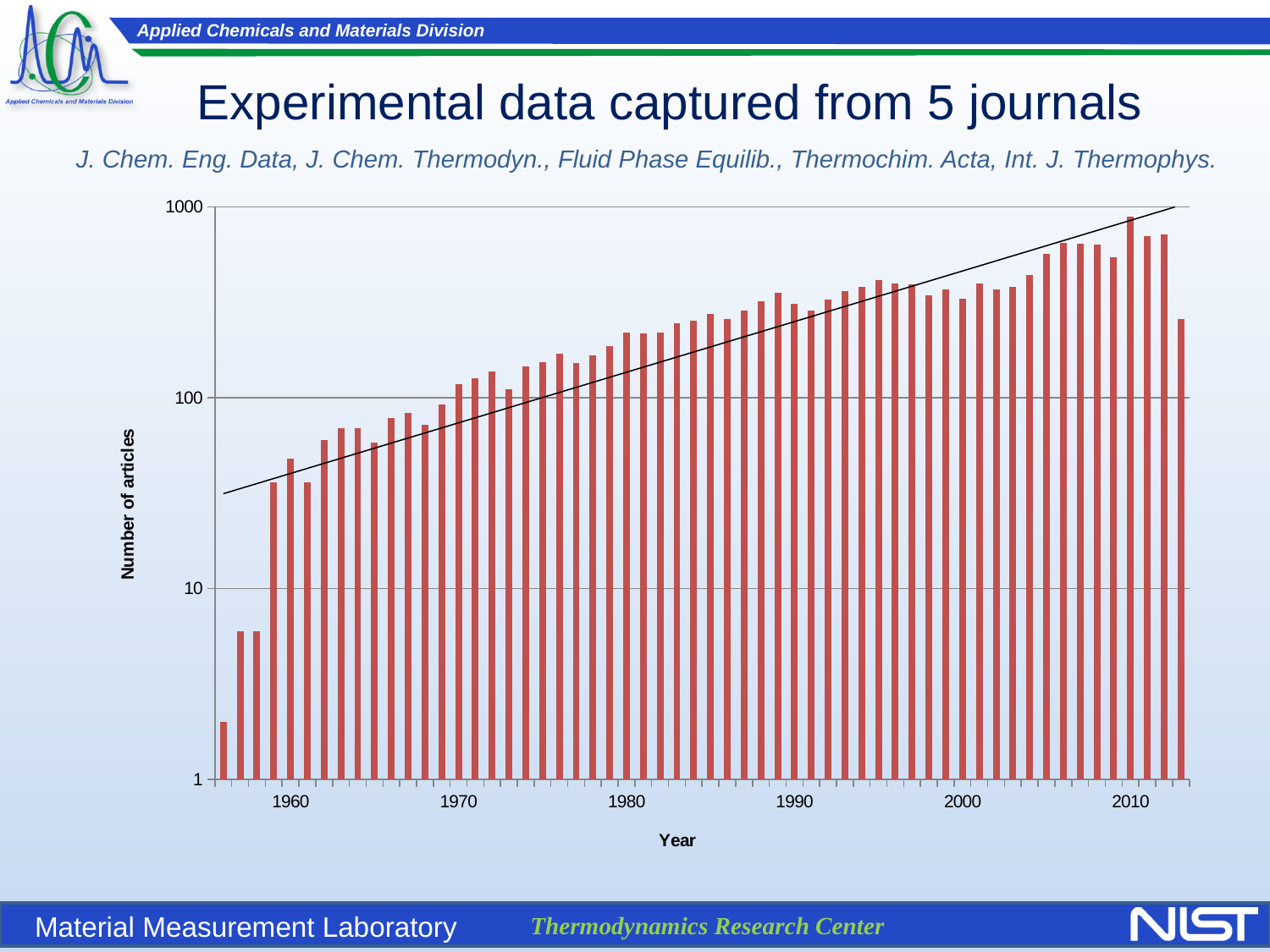

# Experimental data captured from 5 journals
J. Chem. Eng. Data, J. Chem. Thermodyn., Fluid Phase Equilib., Thermochim. Acta, Int. J. Thermophys.

### Chart

| Category |  |
|---|---|
|  | 2.0 |
|  | 6.0 |
|  | 6.0 |
|  | 36.0 |
| 1960 | 48.0 |
|  | 36.0 |
|  | 60.0 |
|  | 69.0 |
|  | 69.0 |
|  | 58.0 |
|  | 78.0 |
|  | 83.0 |
|  | 72.0 |
|  | 92.0 |
| 1970 | 118.0 |
|  | 126.0 |
|  | 138.0 |
|  | 111.0 |
|  | 146.0 |
|  | 154.0 |
|  | 170.0 |
|  | 152.0 |
|  | 167.0 |
|  | 187.0 |
| 1980 | 219.0 |
|  | 218.0 |
|  | 220.0 |
|  | 246.0 |
|  | 253.0 |
|  | 275.0 |
|  | 260.0 |
|  | 285.0 |
|  | 319.0 |
|  | 354.0 |
| 1990 | 311.0 |
|  | 287.0 |
|  | 327.0 |
|  | 362.0 |
|  | 380.0 |
|  | 413.0 |
|  | 396.0 |
|  | 393.0 |
|  | 345.0 |
|  | 369.0 |
| 2000 | 331.0 |
|  | 396.0 |
|  | 370.0 |
|  | 383.0 |
|  | 441.0 |
|  | 566.0 |
|  | 649.0 |
|  | 639.0 |
|  | 634.0 |
|  | 543.0 |
| 2010 | 887.0 |
|  | 703.0 |
|  | 718.0 |
|  | 260.0 |